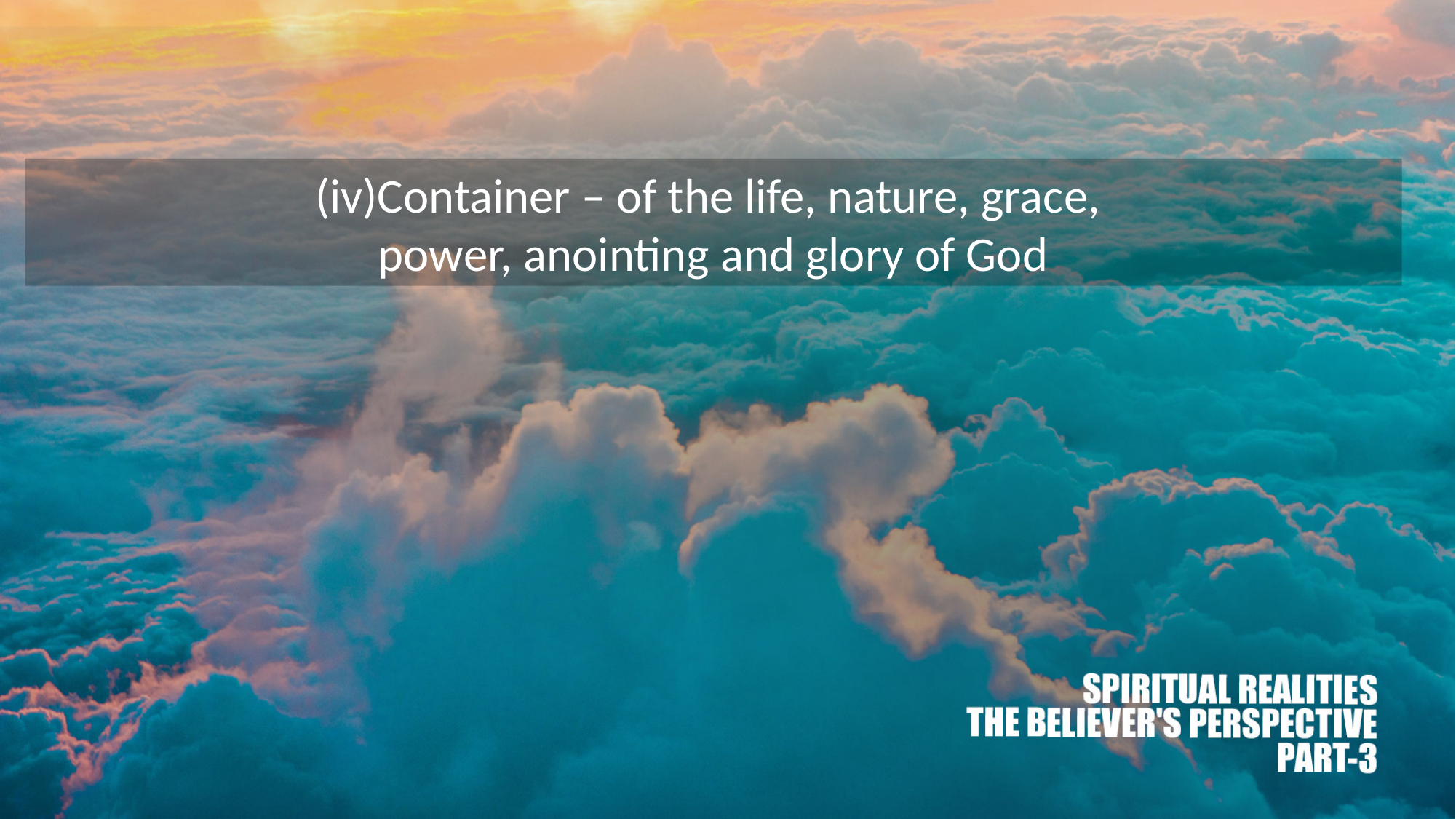

(iv)Container – of the life, nature, grace,
power, anointing and glory of God